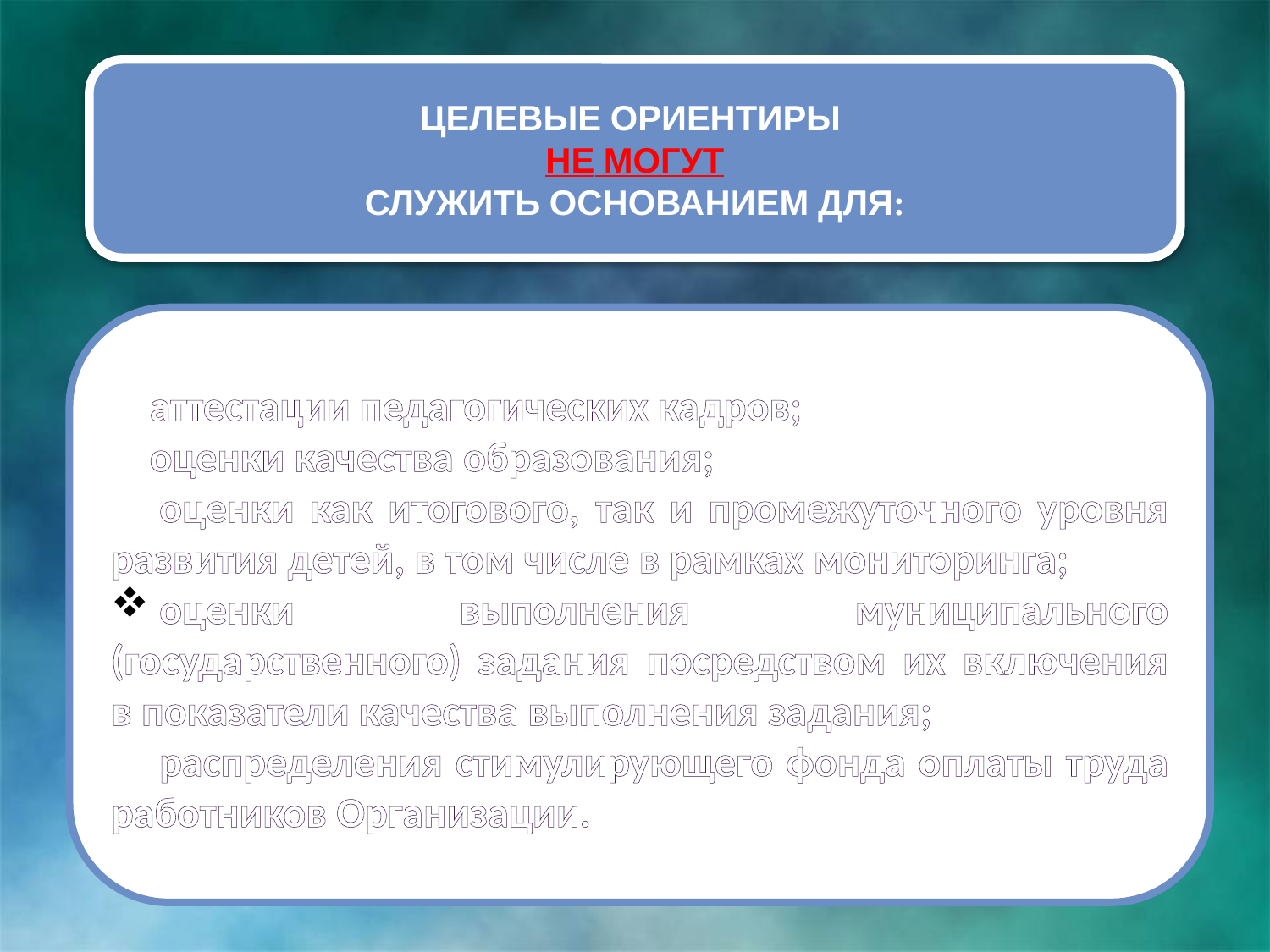

ЦЕЛЕВЫЕ ОРИЕНТИРЫ
НЕ МОГУТ
СЛУЖИТЬ ОСНОВАНИЕМ ДЛЯ:

аттестации педагогических кадров;
оценки качества образования;
 оценки как итогового, так и промежуточного уровня развития детей, в том числе в рамках мониторинга;
 оценки выполнения муниципального (государственного) задания посредством их включения в показатели качества выполнения задания;
 распределения стимулирующего фонда оплаты труда работников Организации.